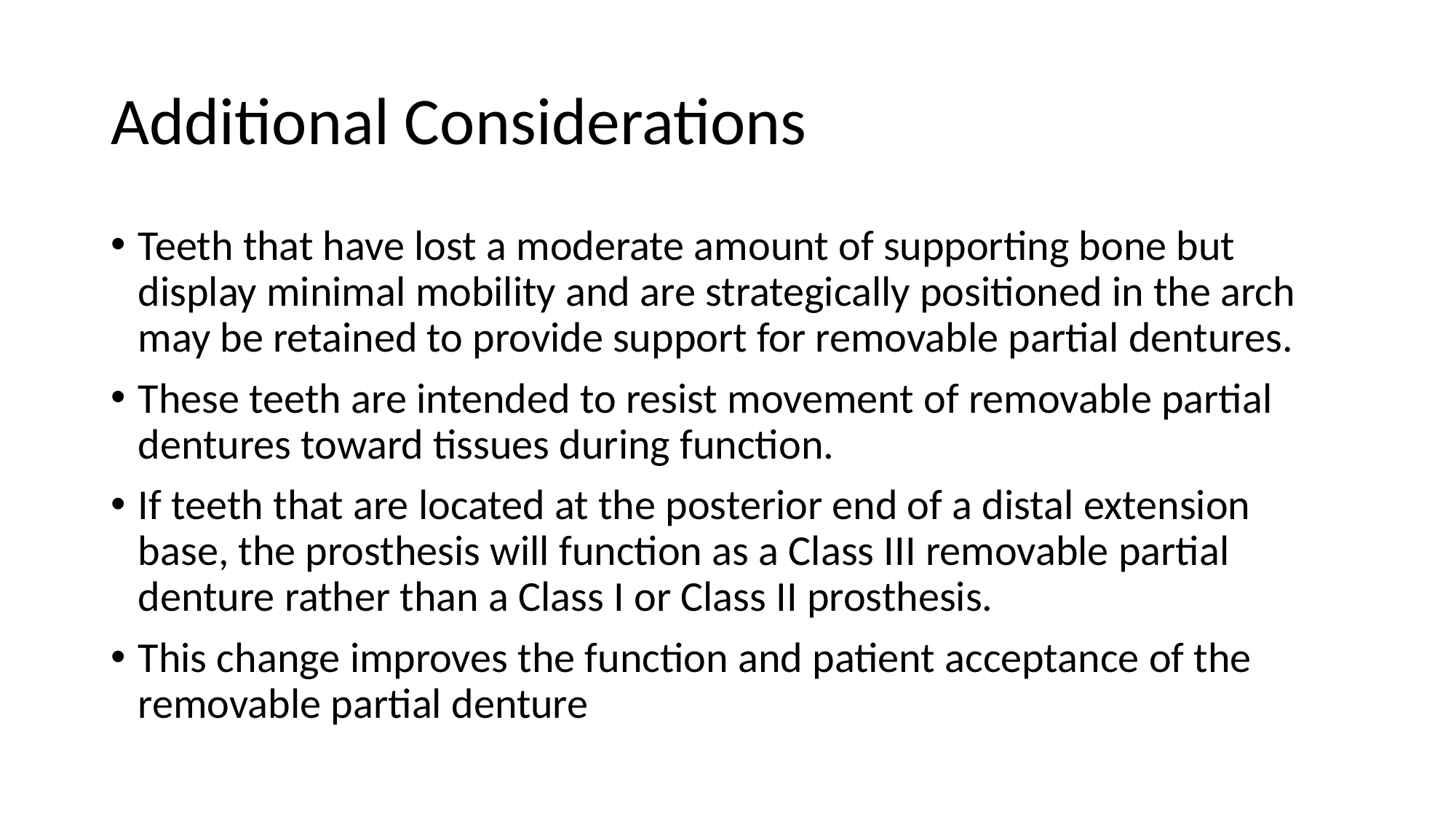

# Additional Considerations
Teeth that have lost a moderate amount of supporting bone but display minimal mobility and are strategically positioned in the arch may be retained to provide support for removable partial dentures.
These teeth are intended to resist movement of removable partial dentures toward tissues during function.
If teeth that are located at the posterior end of a distal extension base, the prosthesis will function as a Class III removable partial denture rather than a Class I or Class II prosthesis.
This change improves the function and patient acceptance of the removable partial denture